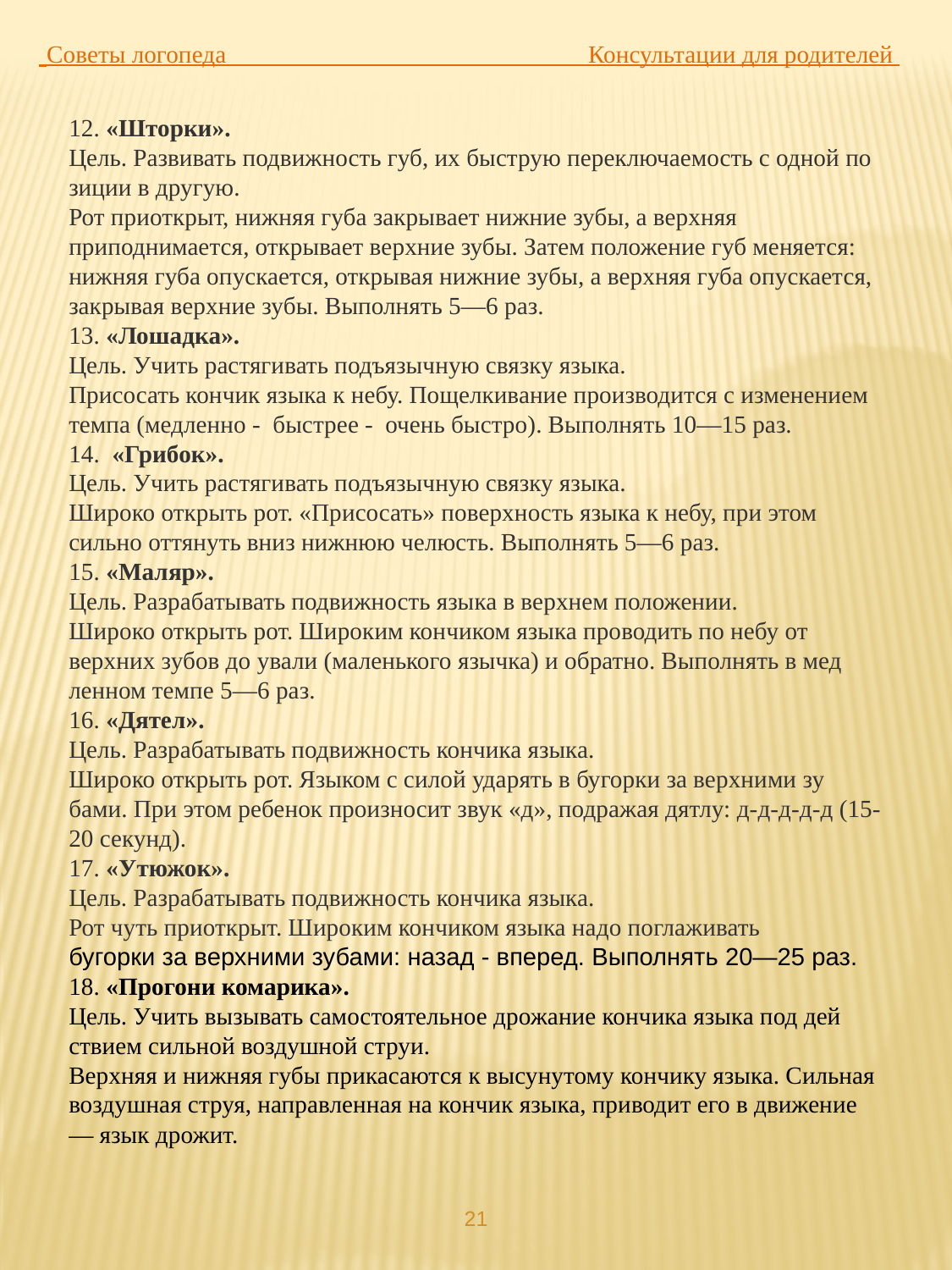

Советы логопеда                                                           Консультации для родителей
12. «Шторки».
Цель. Развивать подвижность губ, их быструю переключаемость с одной по­зиции в другую.
Рот приоткрыт, нижняя губа закры­вает нижние зубы, а верхняя приподнимается, открывает верхние зубы. За­тем положение губ меняется: нижняя губа опускается, открывая нижние зу­бы, а верхняя губа опускается, закры­вая верхние зубы. Выполнять 5—6 раз.
13. «Лошадка».
Цель. Учить растягивать подъязыч­ную связку языка.
Присосать кончик языка к небу. По­щелкивание производится с изменени­ем темпа (медленно -  быстрее -  очень быстро). Выполнять 10—15 раз.
14.  «Грибок».
Цель. Учить растягивать подъязыч­ную связку языка.
Широко открыть рот. «Присосать» поверхность языка к небу, при этом сильно оттянуть вниз нижнюю че­люсть. Выполнять 5—6 раз.
15. «Маляр».
Цель. Разрабатывать подвижность языка в верхнем положении.
Широко открыть рот. Широким кон­чиком языка проводить по небу от верхних зубов до ували (маленького язычка) и обратно. Выполнять в мед­ленном темпе 5—6 раз.
16. «Дятел».
Цель. Разрабатывать подвижность кончика языка.
Широко открыть рот. Языком с си­лой ударять в бугорки за верхними зу­бами. При этом ребенок произносит звук «д», подражая дятлу: д-д-д-д-д (15-20 секунд).
17. «Утюжок».
Цель. Разрабатывать подвижность кончика языка.
Рот чуть приоткрыт. Широким кон­чиком языка надо поглаживать
бугорки за верхними зубами: назад - вперед. Выполнять 20—25 раз.
18. «Прогони комарика».
Цель. Учить вызывать самостоятель­ное дрожание кончика языка под дей­ствием сильной воздушной струи.
Верхняя и нижняя губы прикасаются к высунутому кончику языка. Сильная воздушная струя, направленная на кон­чик языка, приводит его в движение — язык дрожит.
21